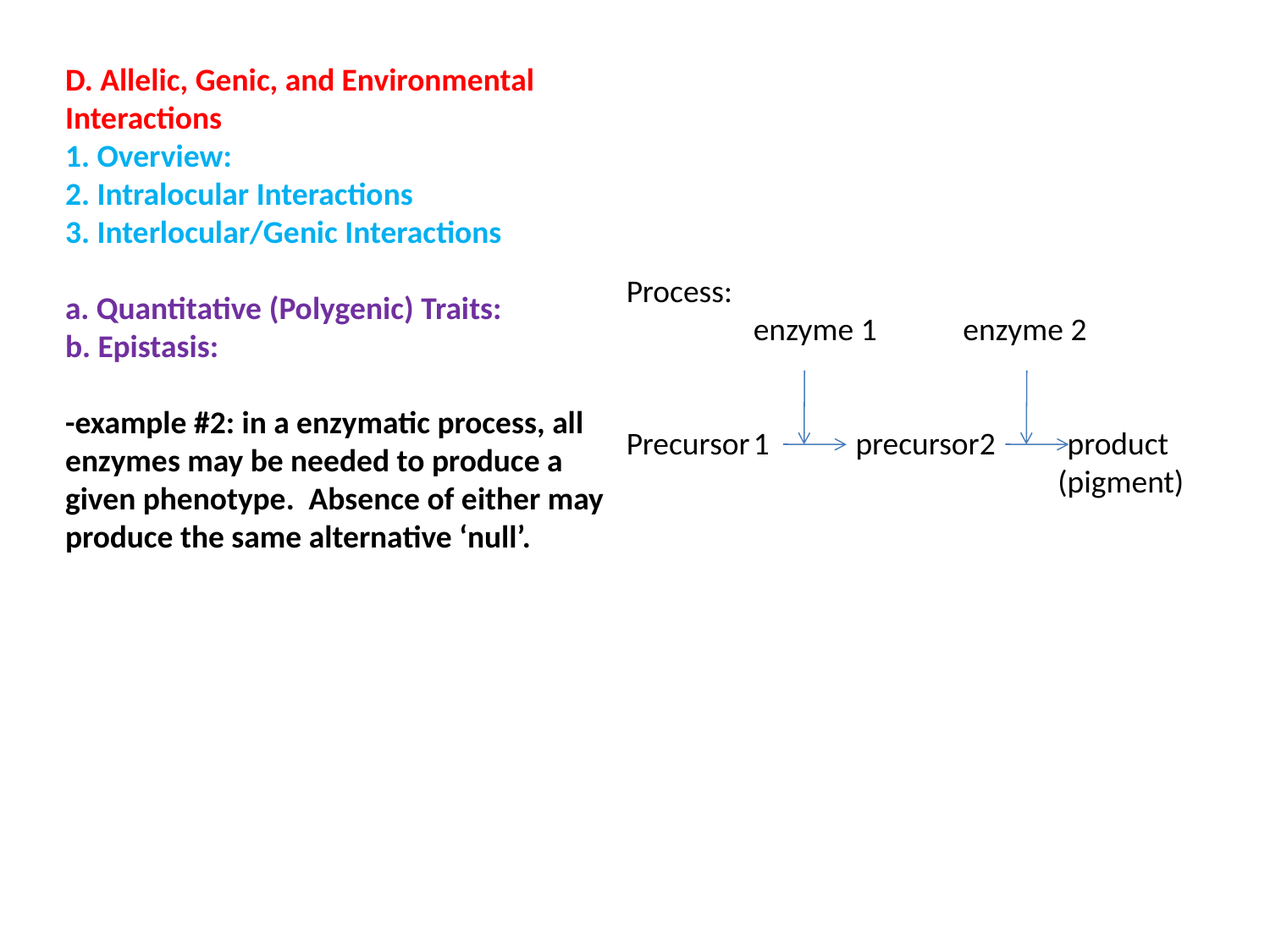

D. Allelic, Genic, and Environmental Interactions
1. Overview:
2. Intralocular Interactions
3. Interlocular/Genic Interactions

a. Quantitative (Polygenic) Traits:
b. Epistasis:

-example #2: in a enzymatic process, all enzymes may be needed to produce a given phenotype.  Absence of either may produce the same alternative ‘null’.

Process:
	enzyme 1            enzyme 2

Precursor	1            precursor2          product
			       (pigment)